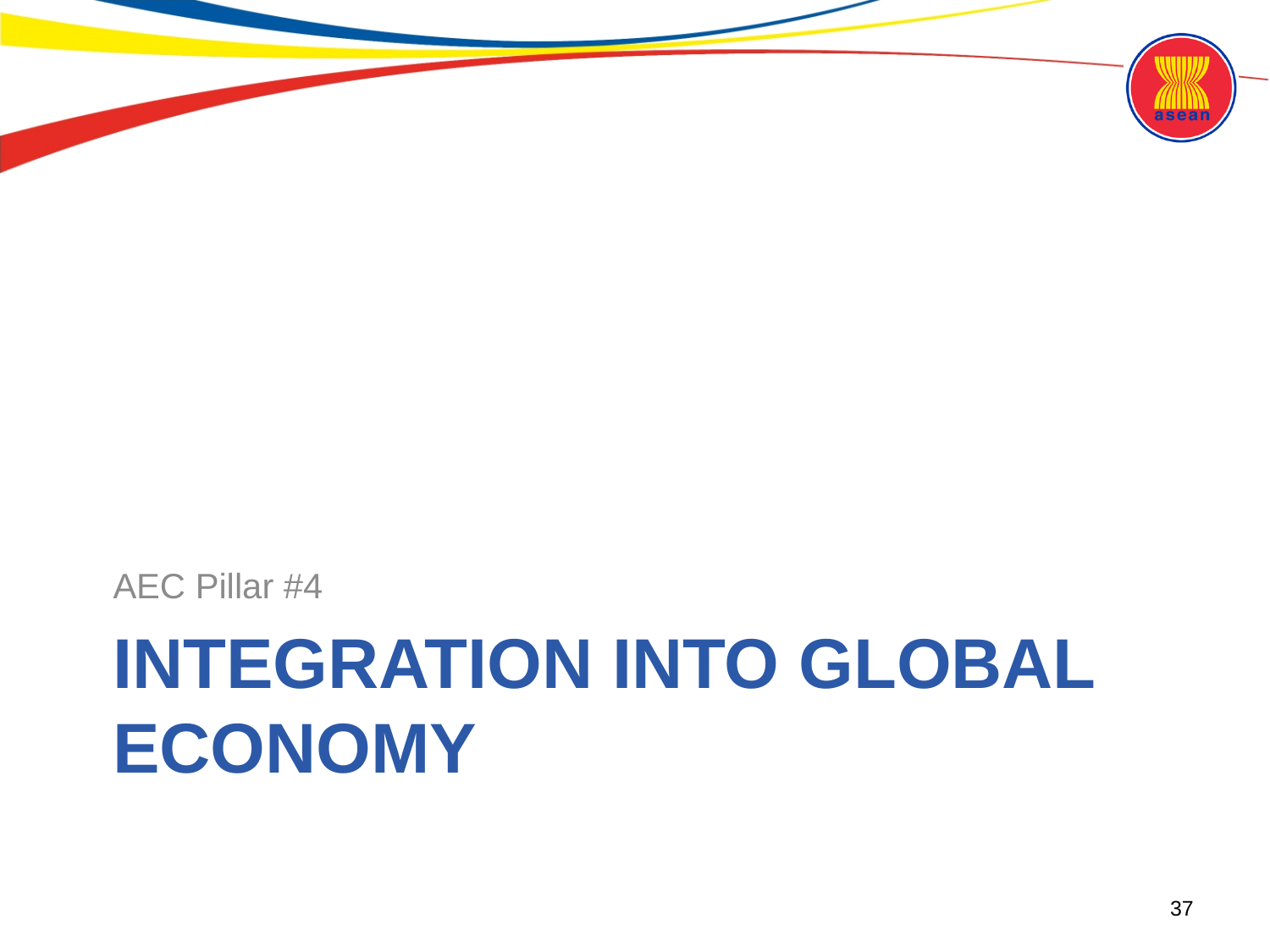

AEC Pillar #4
# Integration Into Global Economy
37